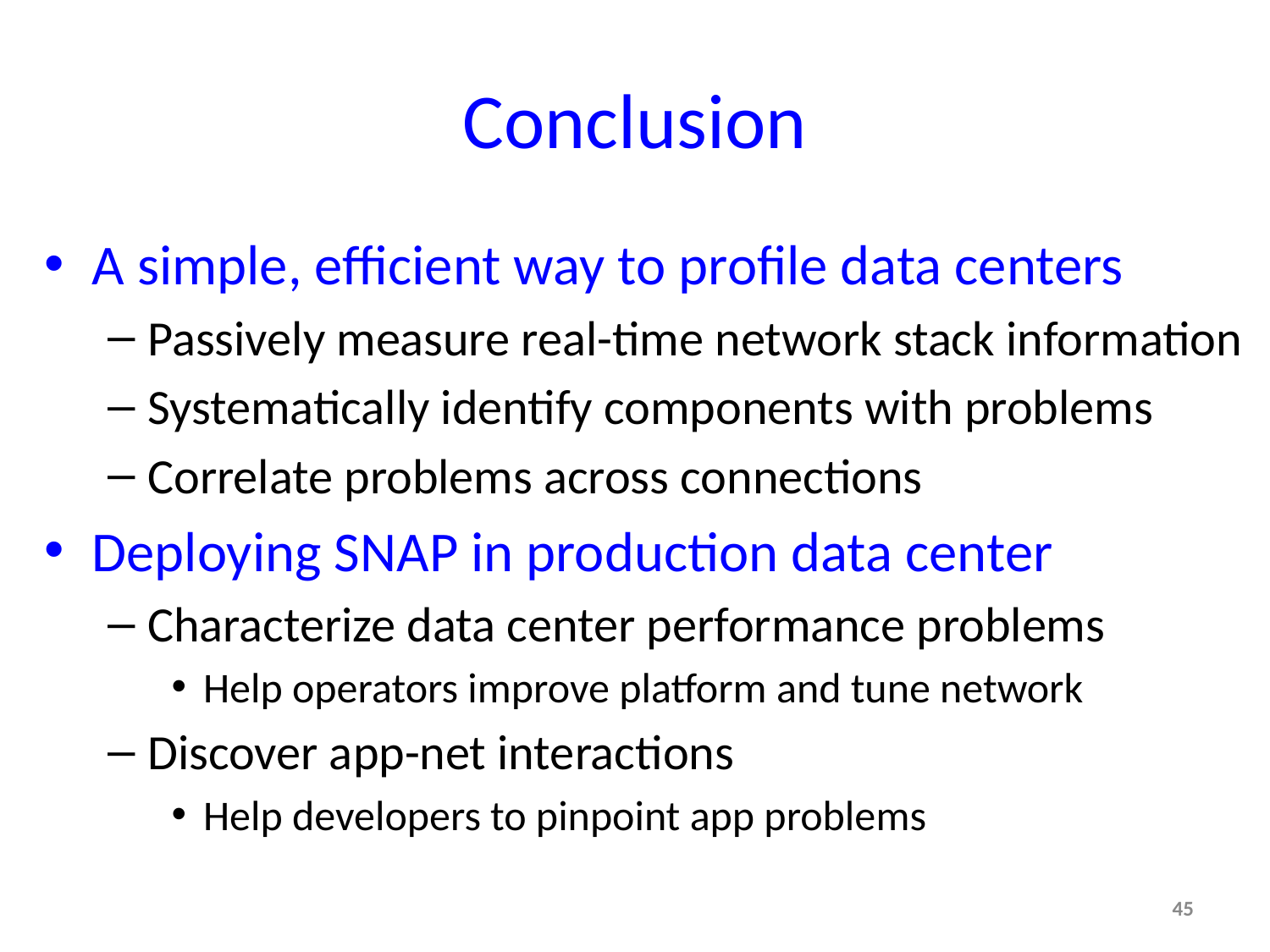

# Conclusion
A simple, efficient way to profile data centers
Passively measure real-time network stack information
Systematically identify components with problems
Correlate problems across connections
Deploying SNAP in production data center
Characterize data center performance problems
Help operators improve platform and tune network
Discover app-net interactions
Help developers to pinpoint app problems
45